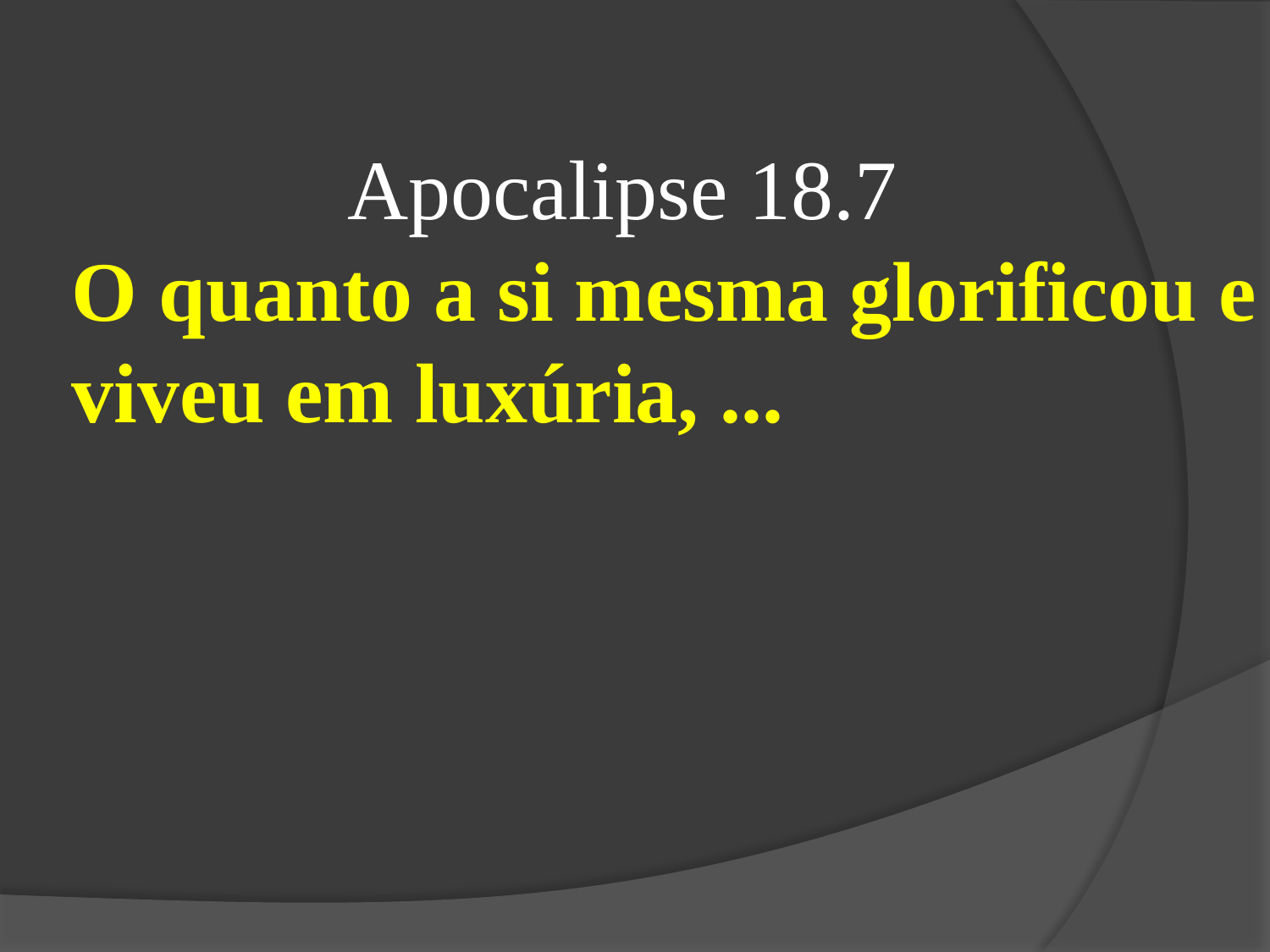

Apocalipse 18.7
O quanto a si mesma glorificou e viveu em luxúria, ...